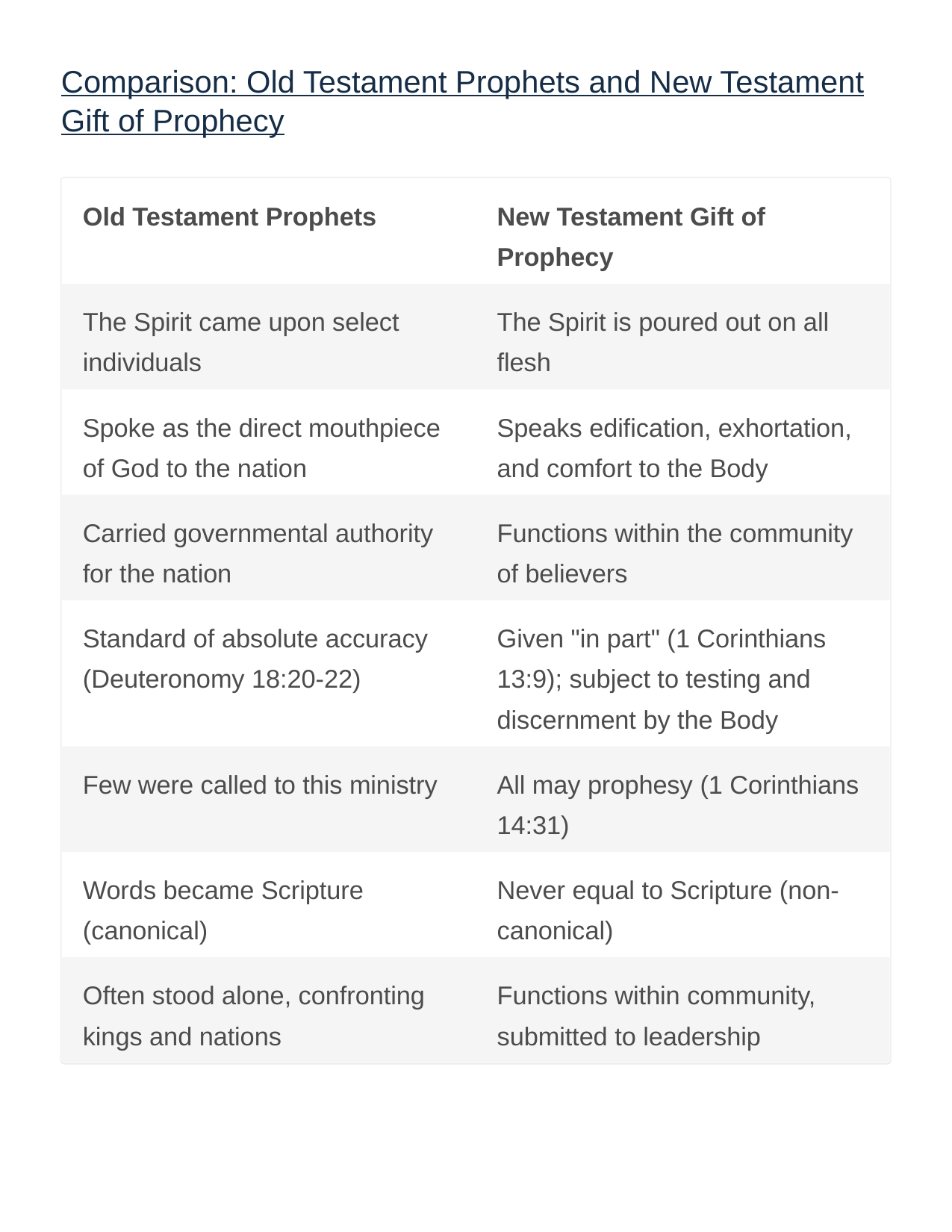

Comparison: Old Testament Prophets and New Testament Gift of Prophecy

Old Testament Prophets
New Testament Gift of Prophecy

The Spirit came upon select individuals
The Spirit is poured out on all flesh

Spoke as the direct mouthpiece of God to the nation
Speaks edification, exhortation, and comfort to the Body

Carried governmental authority for the nation
Functions within the community of believers

Standard of absolute accuracy (Deuteronomy 18:20-22)
Given "in part" (1 Corinthians 13:9); subject to testing and discernment by the Body

Few were called to this ministry
All may prophesy (1 Corinthians 14:31)

Words became Scripture (canonical)
Never equal to Scripture (non-canonical)

Often stood alone, confronting kings and nations
Functions within community, submitted to leadership